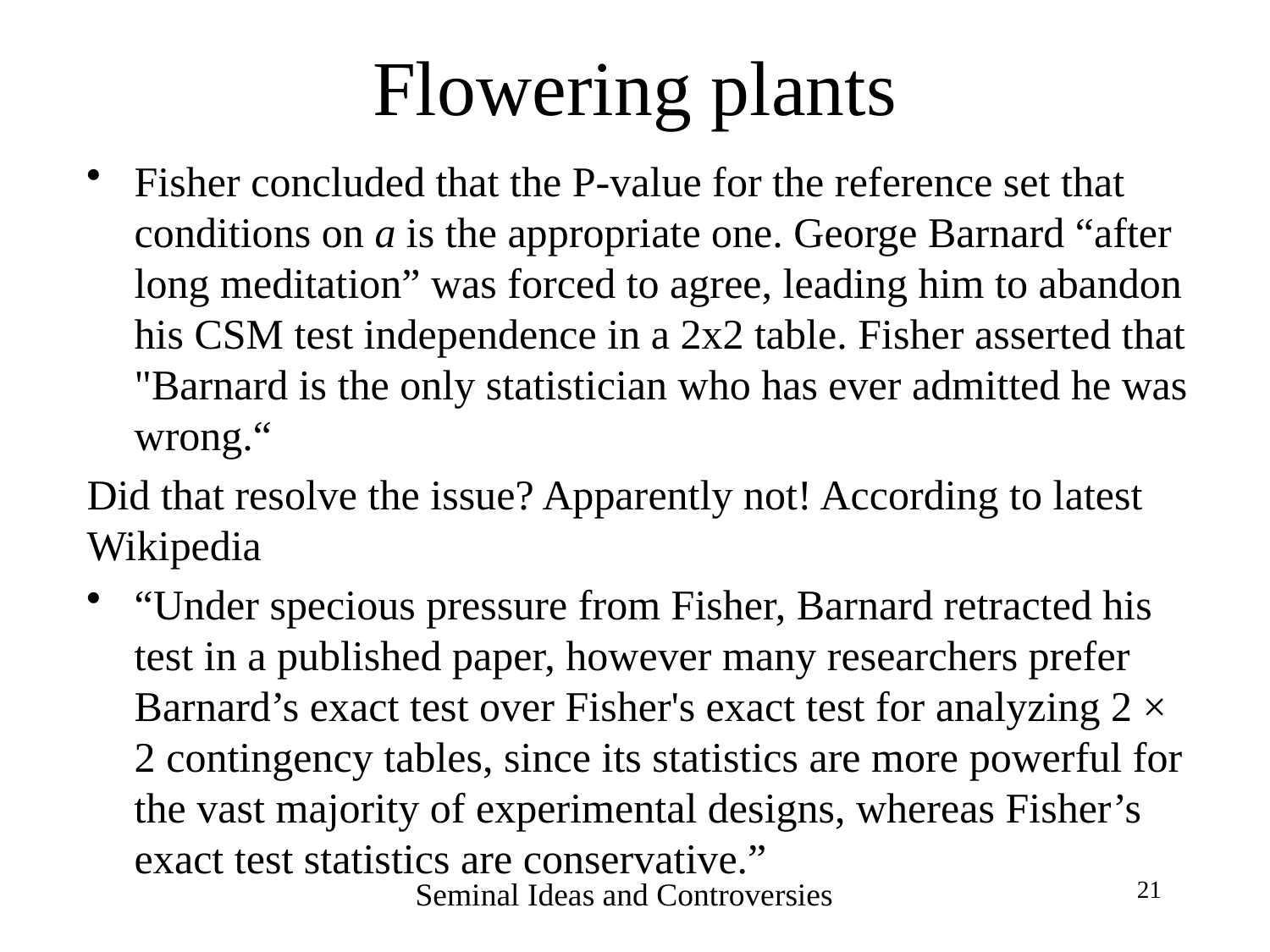

# Flowering plants
Fisher concluded that the P-value for the reference set that conditions on a is the appropriate one. George Barnard “after long meditation” was forced to agree, leading him to abandon his CSM test independence in a 2x2 table. Fisher asserted that "Barnard is the only statistician who has ever admitted he was wrong.“
Did that resolve the issue? Apparently not! According to latest Wikipedia
“Under specious pressure from Fisher, Barnard retracted his test in a published paper, however many researchers prefer Barnard’s exact test over Fisher's exact test for analyzing 2 × 2 contingency tables, since its statistics are more powerful for the vast majority of experimental designs, whereas Fisher’s exact test statistics are conservative.”

Seminal Ideas and Controversies
21